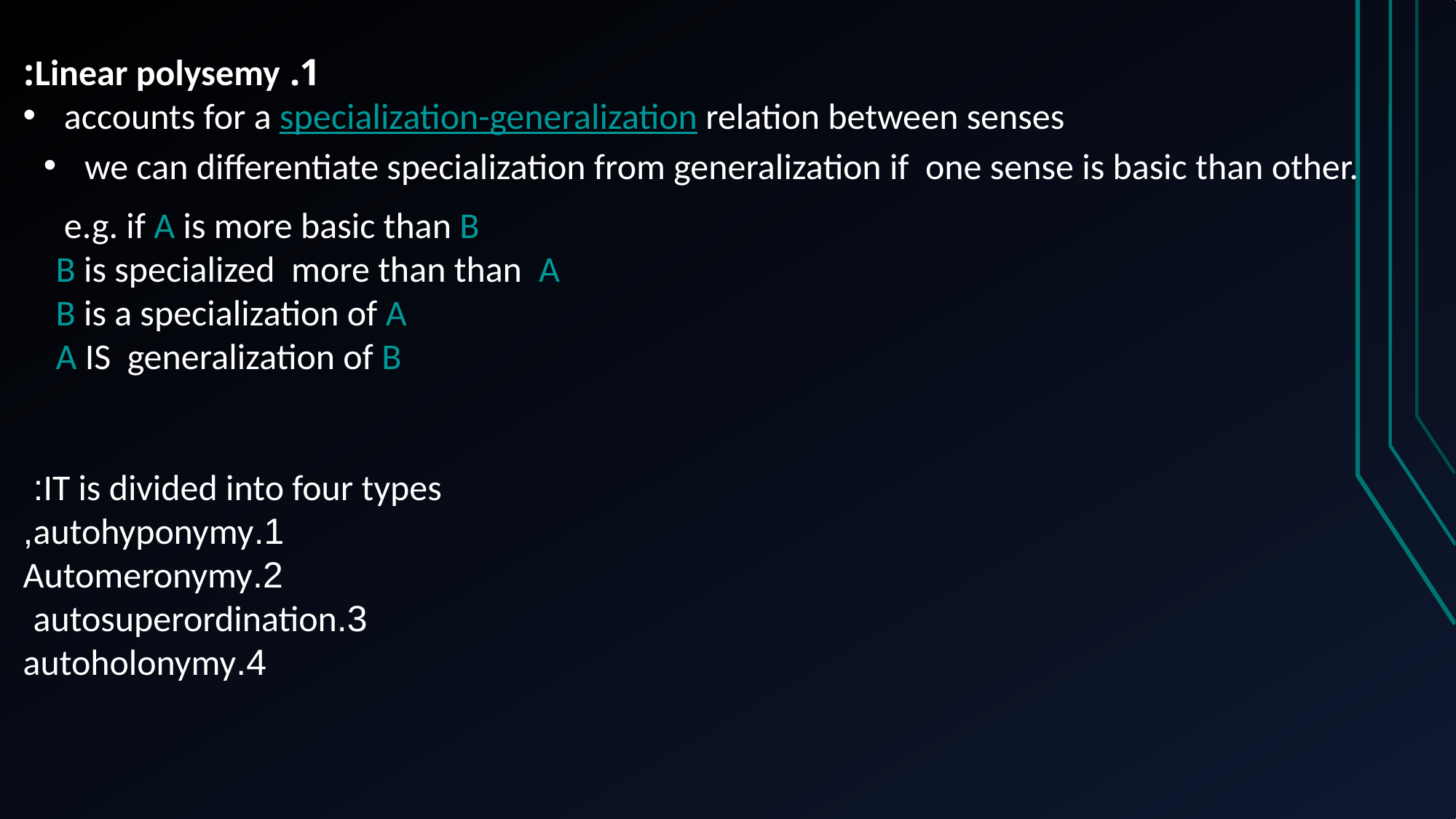

1. Linear polysemy:
accounts for a specialization-generalization relation between senses
we can differentiate specialization from generalization if  one sense is basic than other.
     e.g. if A is more basic than B
    B is specialized  more than than  A
    B is a specialization of A
    A IS  generalization of B

IT is divided into four types:
1.autohyponymy,
2.Automeronymy
3.autosuperordination
4.autoholonymy